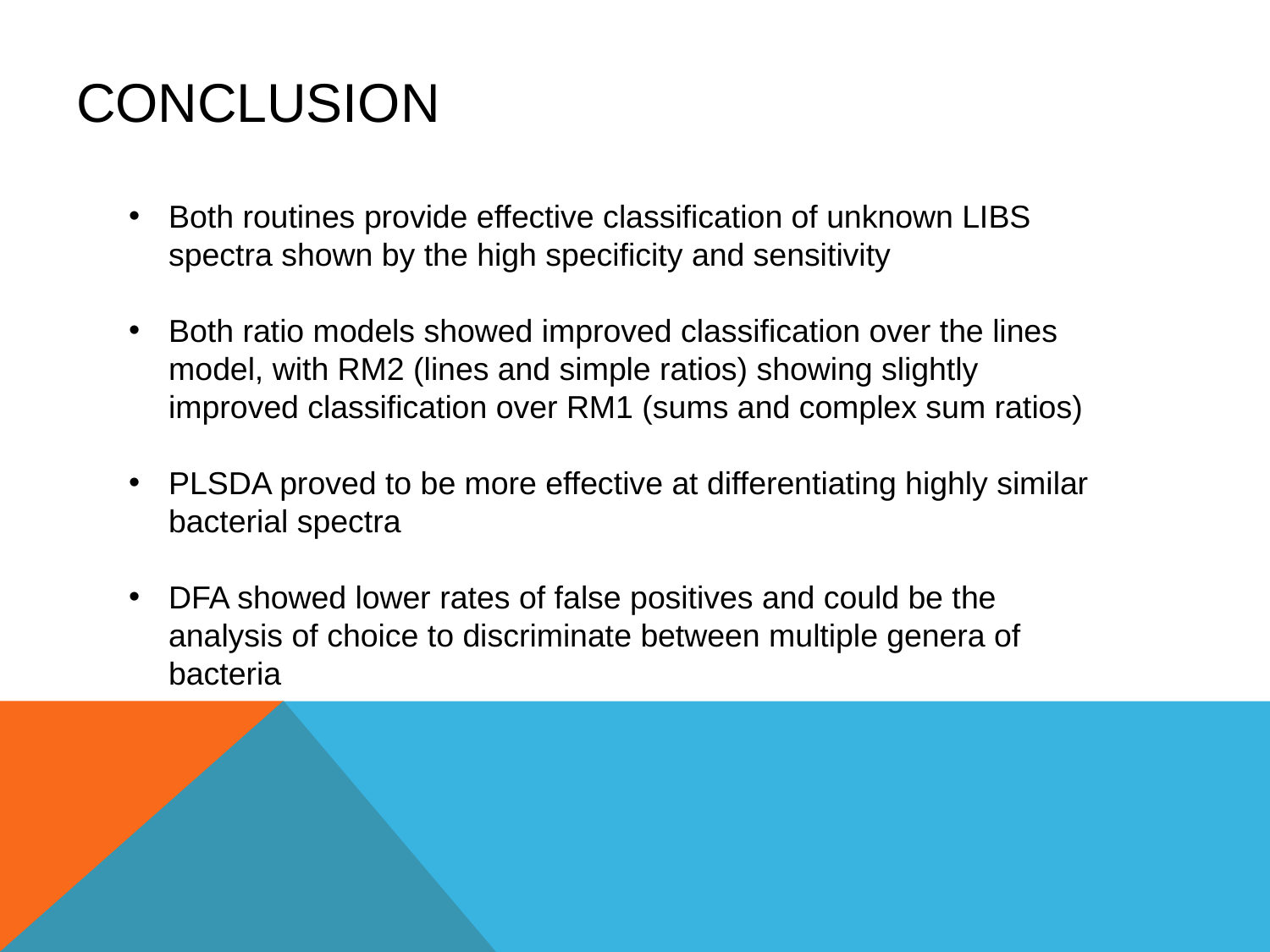

# Conclusion
Both routines provide effective classification of unknown LIBS spectra shown by the high specificity and sensitivity

Both ratio models showed improved classification over the lines model, with RM2 (lines and simple ratios) showing slightly improved classification over RM1 (sums and complex sum ratios)

PLSDA proved to be more effective at differentiating highly similar bacterial spectra

DFA showed lower rates of false positives and could be the analysis of choice to discriminate between multiple genera of bacteria